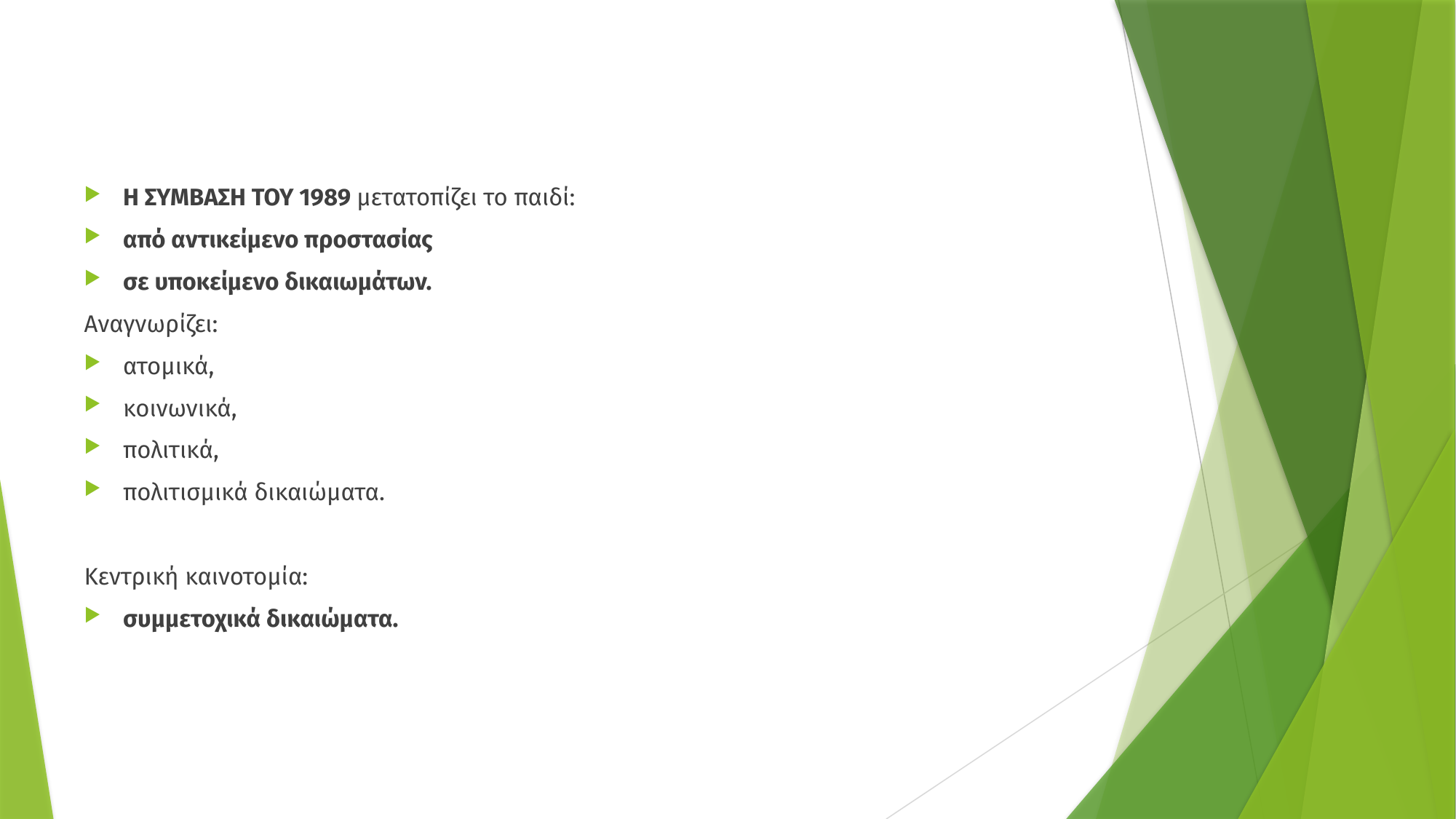

Η ΣΥΜΒΑΣΗ ΤΟΥ 1989 μετατοπίζει το παιδί:
από αντικείμενο προστασίας
σε υποκείμενο δικαιωμάτων.
Αναγνωρίζει:
ατομικά,
κοινωνικά,
πολιτικά,
πολιτισμικά δικαιώματα.

Κεντρική καινοτομία:
συμμετοχικά δικαιώματα.